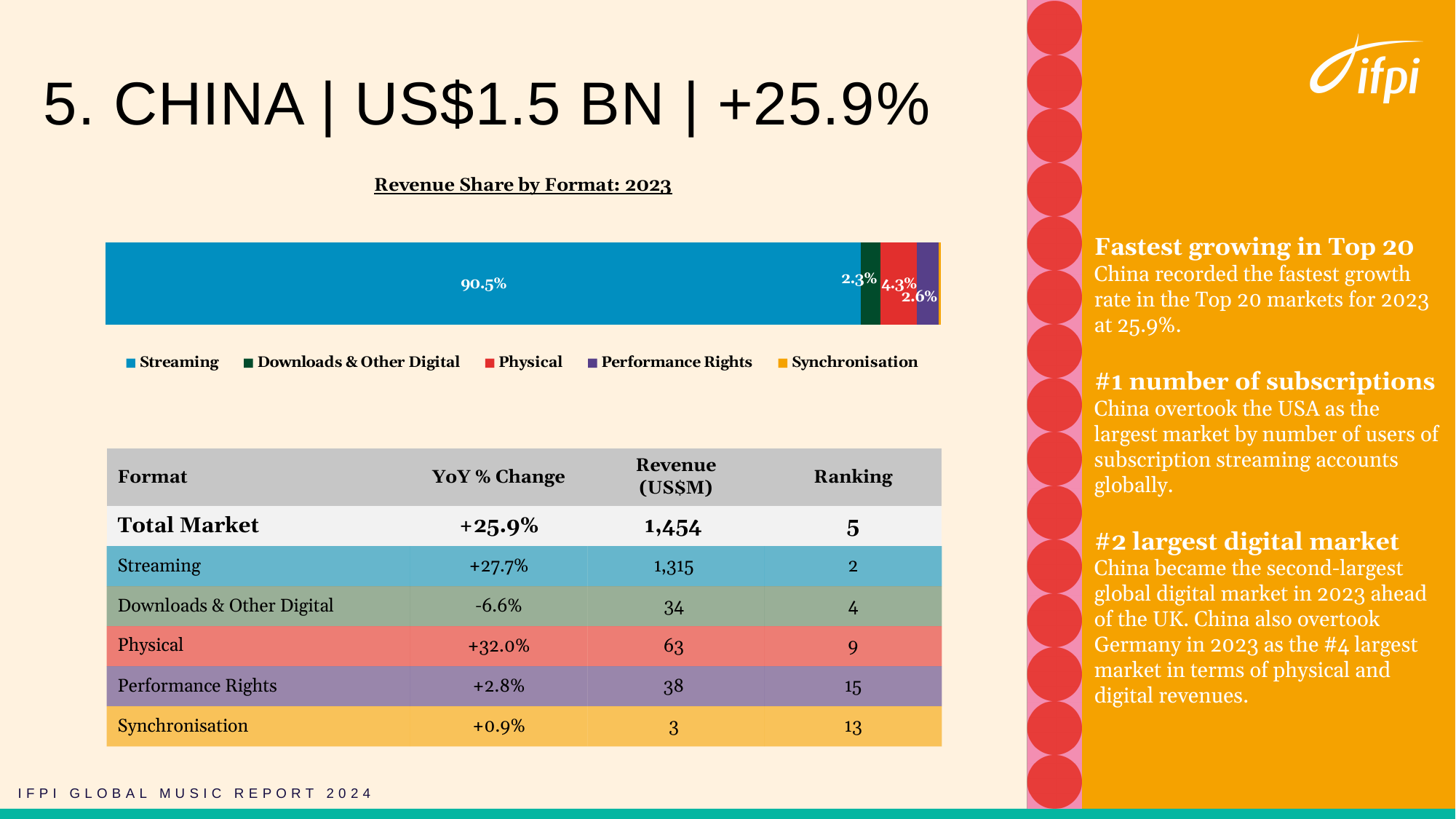

# 5. CHINA | US$1.5 BN | +25.9%

### Chart: Revenue Share by Format: 2023

| Category | Streaming | Downloads & Other Digital | Physical | Performance Rights | Synchronisation |
|---|---|---|---|---|---|
| Value | 0.9046500975294205 | 0.023464806731653902 | 0.04332952175140704 | 0.026402084614054744 | 0.0021534893734639414 |
Fastest growing in Top 20
China recorded the fastest growth rate in the Top 20 markets for 2023 at 25.9%.

#1 number of subscriptions
China overtook the USA as the largest market by number of users of subscription streaming accounts globally.

#2 largest digital market
China became the second-largest global digital market in 2023 ahead of the UK. China also overtook Germany in 2023 as the #4 largest market in terms of physical and digital revenues.
| Format | YoY % Change | Revenue (US$M) | Ranking |
| --- | --- | --- | --- |
| Total Market | +25.9% | 1,454 | 5 |
| Streaming | +27.7% | 1,315 | 2 |
| Downloads & Other Digital | -6.6% | 34 | 4 |
| Physical | +32.0% | 63 | 9 |
| Performance Rights | +2.8% | 38 | 15 |
| Synchronisation | +0.9% | 3 | 13 |